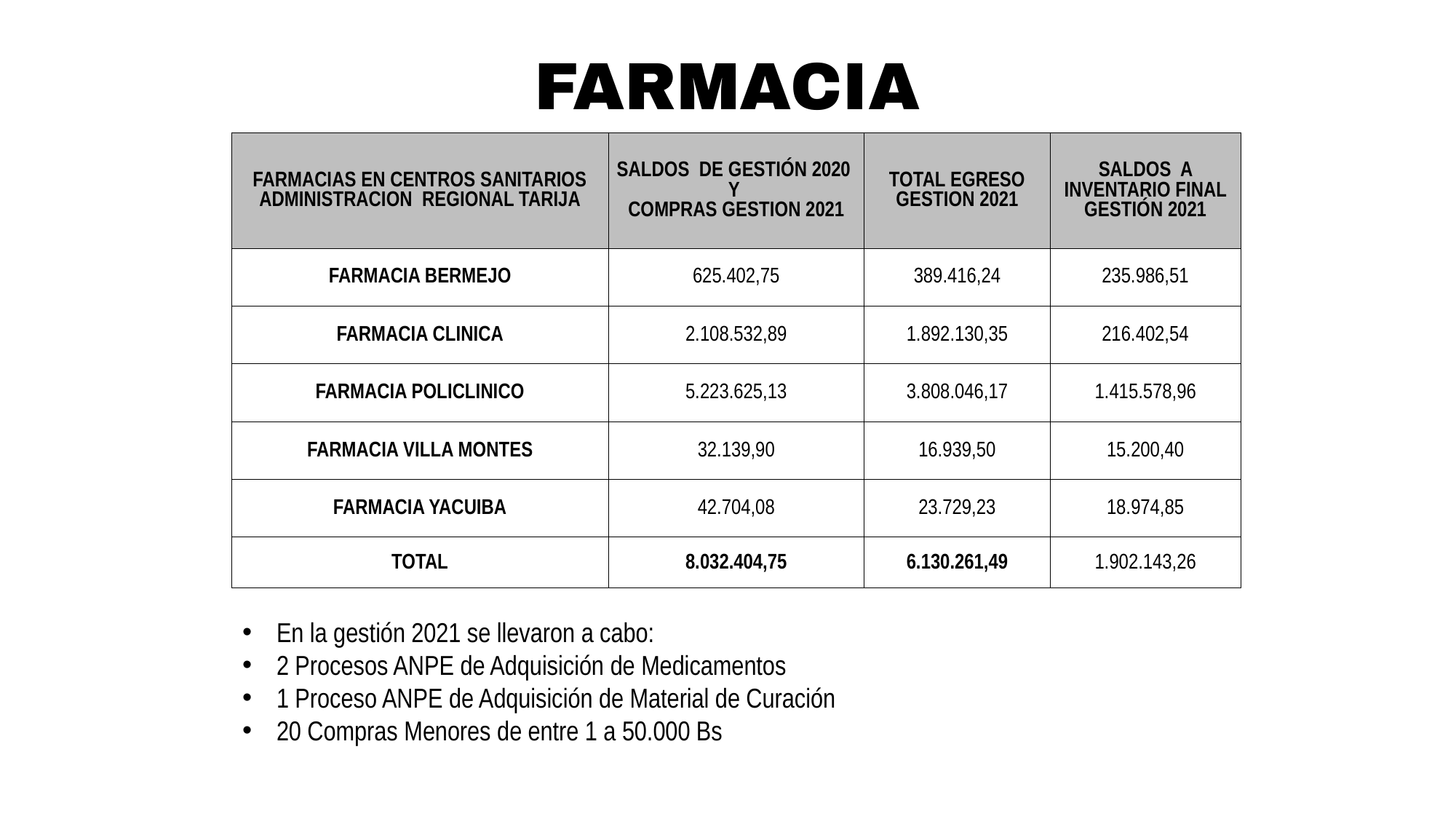

# FARMACIA
| FARMACIAS EN CENTROS SANITARIOS ADMINISTRACION REGIONAL TARIJA | SALDOS DE GESTIÓN 2020 Y COMPRAS GESTION 2021 | TOTAL EGRESO GESTION 2021 | SALDOS A INVENTARIO FINAL GESTIÓN 2021 |
| --- | --- | --- | --- |
| FARMACIA BERMEJO | 625.402,75 | 389.416,24 | 235.986,51 |
| FARMACIA CLINICA | 2.108.532,89 | 1.892.130,35 | 216.402,54 |
| FARMACIA POLICLINICO | 5.223.625,13 | 3.808.046,17 | 1.415.578,96 |
| FARMACIA VILLA MONTES | 32.139,90 | 16.939,50 | 15.200,40 |
| FARMACIA YACUIBA | 42.704,08 | 23.729,23 | 18.974,85 |
| TOTAL | 8.032.404,75 | 6.130.261,49 | 1.902.143,26 |
En la gestión 2021 se llevaron a cabo:
2 Procesos ANPE de Adquisición de Medicamentos
1 Proceso ANPE de Adquisición de Material de Curación
20 Compras Menores de entre 1 a 50.000 Bs